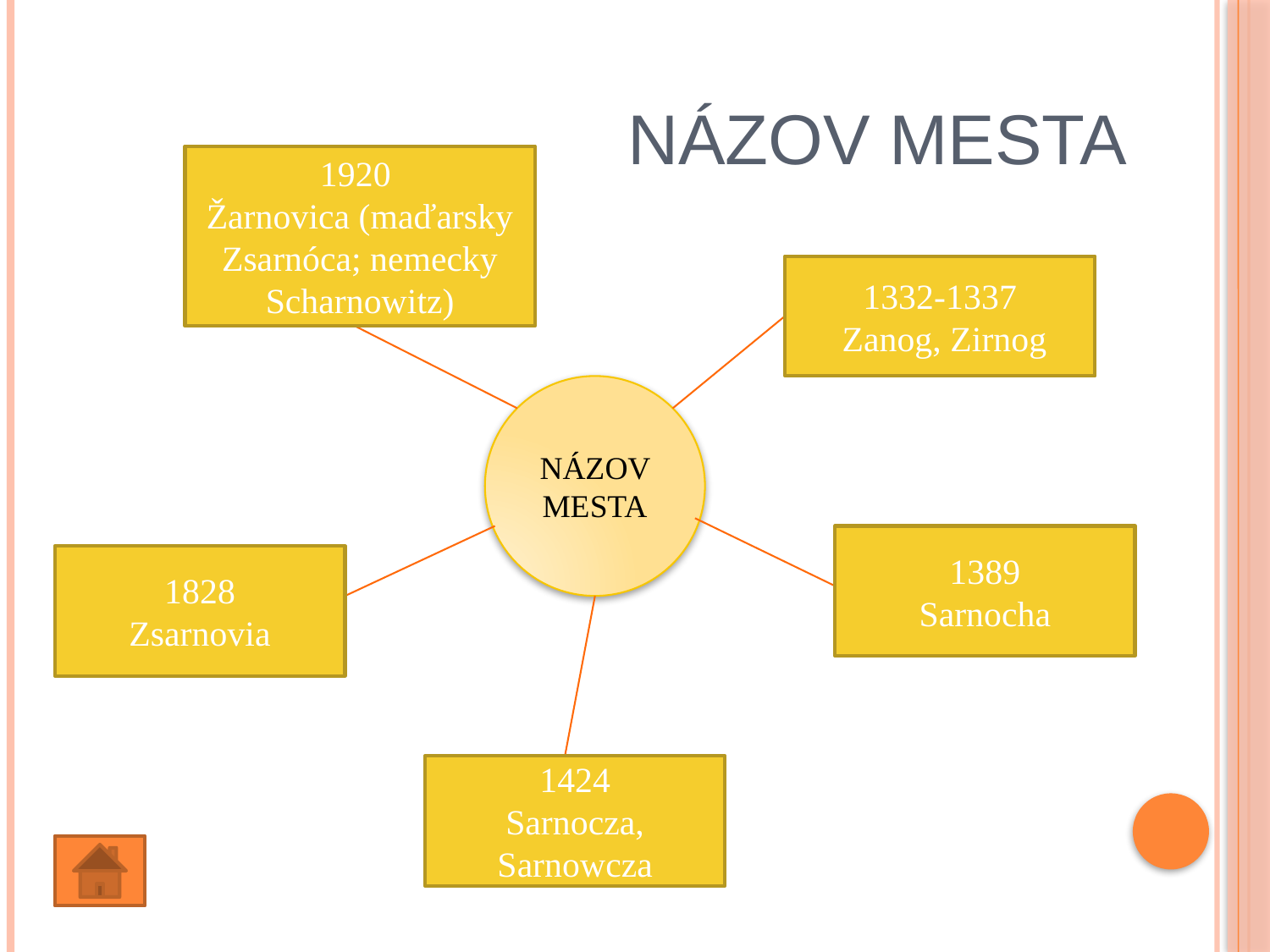

# Názov mesta
1920
Žarnovica (maďarsky Zsarnóca; nemecky Scharnowitz)
1332-1337
 Zanog, Zirnog
NÁZOV MESTA
1389
Sarnocha
1828
Zsarnovia
1424
Sarnocza, Sarnowcza